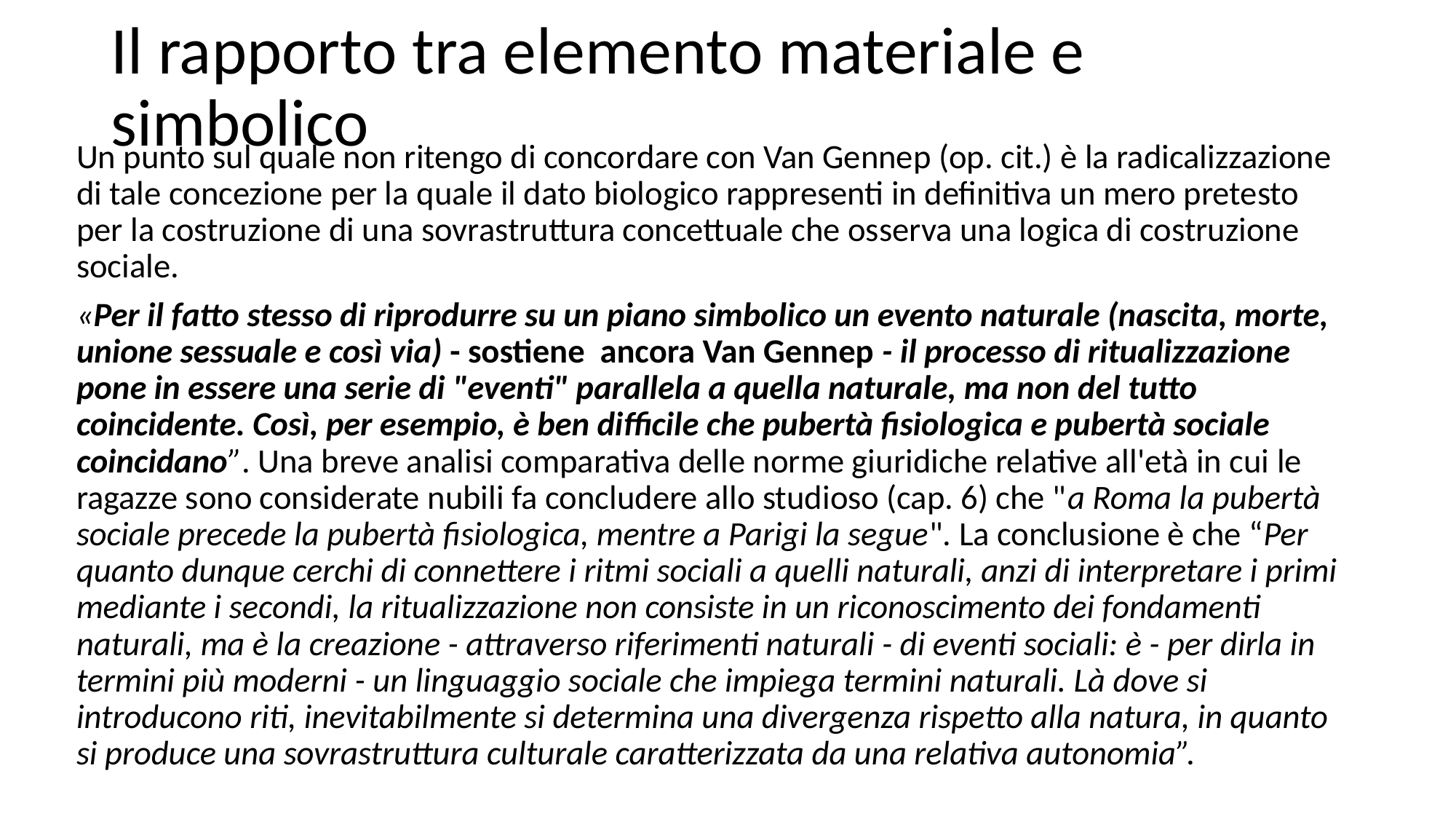

# Il rapporto tra elemento materiale e simbolico
Un punto sul quale non ritengo di concordare con Van Gennep (op. cit.) è la radicalizzazione di tale concezione per la quale il dato biologico rappresenti in definitiva un mero pretesto per la costruzione di una sovrastruttura concettuale che osserva una logica di costruzione sociale.
«Per il fatto stesso di riprodurre su un piano simbolico un evento naturale (nascita, morte, unione sessuale e così via) - sostiene  ancora Van Gennep - il processo di ritualizzazione pone in essere una serie di "eventi" parallela a quella naturale, ma non del tutto coincidente. Così, per esempio, è ben difficile che pubertà fisiologica e pubertà sociale coincidano”. Una breve analisi comparativa delle norme giuridiche relative all'età in cui le ragazze sono considerate nubili fa concludere allo studioso (cap. 6) che "a Roma la pubertà sociale precede la pubertà fisiologica, mentre a Parigi la segue". La conclusione è che “Per quanto dunque cerchi di connettere i ritmi sociali a quelli naturali, anzi di interpretare i primi mediante i secondi, la ritualizzazione non consiste in un riconoscimento dei fondamenti naturali, ma è la creazione - attraverso riferimenti naturali - di eventi sociali: è - per dirla in termini più moderni - un linguaggio sociale che impiega termini naturali. Là dove si introducono riti, inevitabilmente si determina una divergenza rispetto alla natura, in quanto si produce una sovrastruttura culturale caratterizzata da una relativa autonomia”.